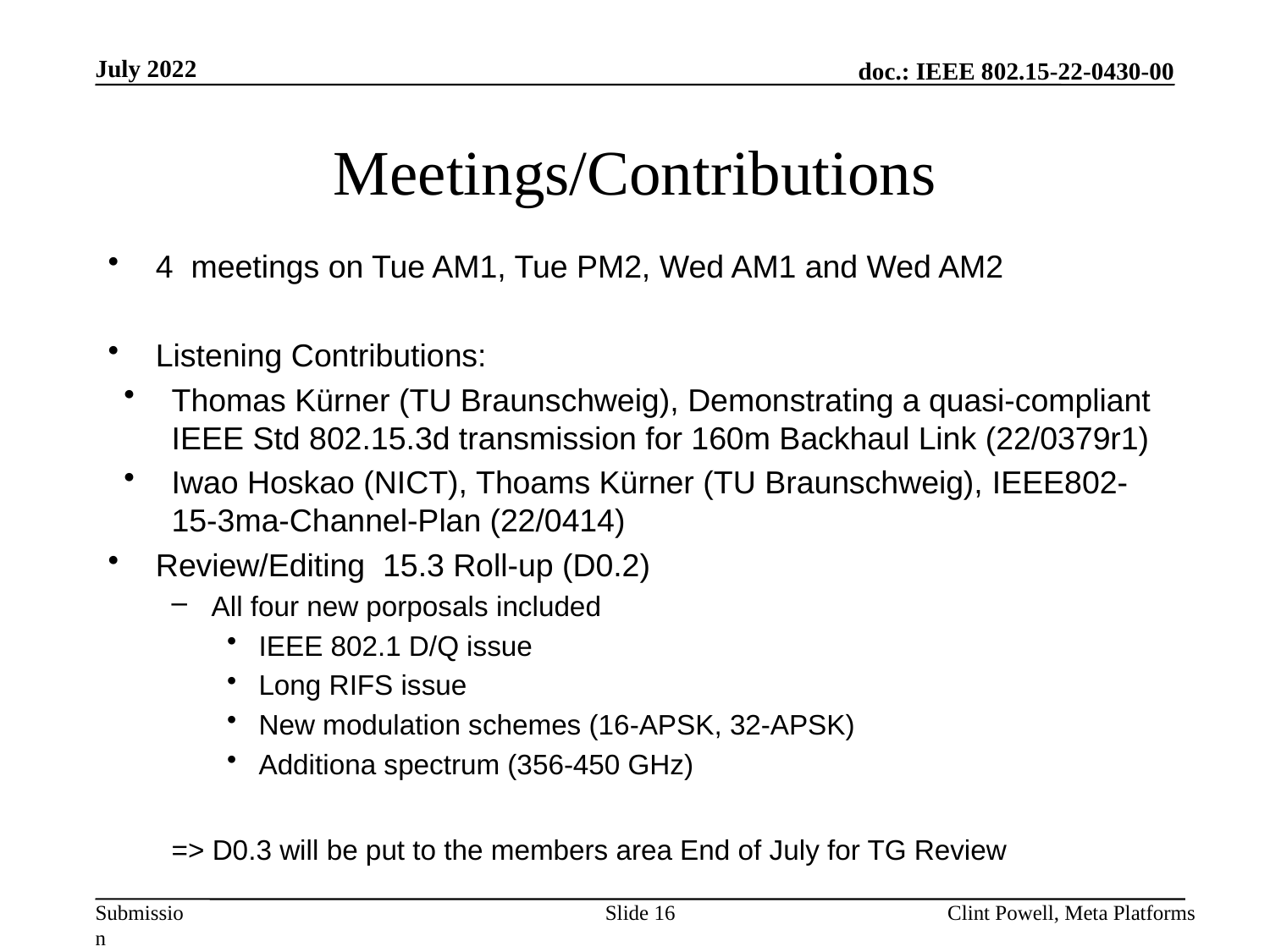

July 2022
# Meetings/Contributions
4  meetings on Tue AM1, Tue PM2, Wed AM1 and Wed AM2

Listening Contributions:
Thomas Kürner (TU Braunschweig), Demonstrating a quasi-compliant IEEE Std 802.15.3d transmission for 160m Backhaul Link (22/0379r1)
Iwao Hoskao (NICT), Thoams Kürner (TU Braunschweig), IEEE802-15-3ma-Channel-Plan (22/0414)
Review/Editing  15.3 Roll-up (D0.2)
All four new porposals included
IEEE 802.1 D/Q issue
Long RIFS issue
New modulation schemes (16-APSK, 32-APSK)
Additiona spectrum (356-450 GHz)

=> D0.3 will be put to the members area End of July for TG Review

Slide 16
Clint Powell, Meta Platforms